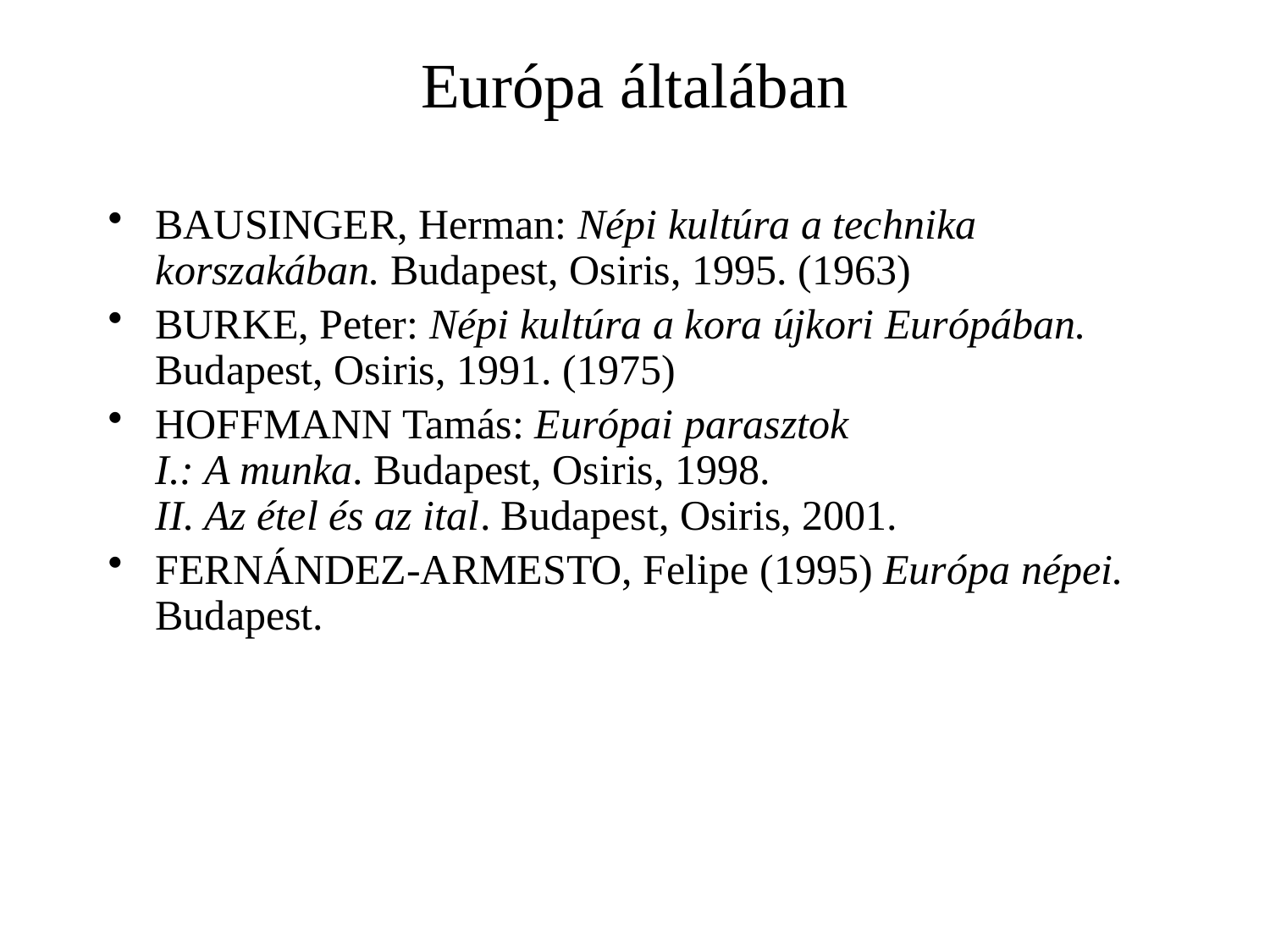

# Európa általában
BAUSINGER, Herman: Népi kultúra a technika korszakában. Budapest, Osiris, 1995. (1963)
BURKE, Peter: Népi kultúra a kora újkori Európában. Budapest, Osiris, 1991. (1975)
HOFFMANN Tamás: Európai parasztok
I.: A munka. Budapest, Osiris, 1998.
II. Az étel és az ital. Budapest, Osiris, 2001.
FERNÁNDEZ-ARMESTO, Felipe (1995) Európa népei. Budapest.